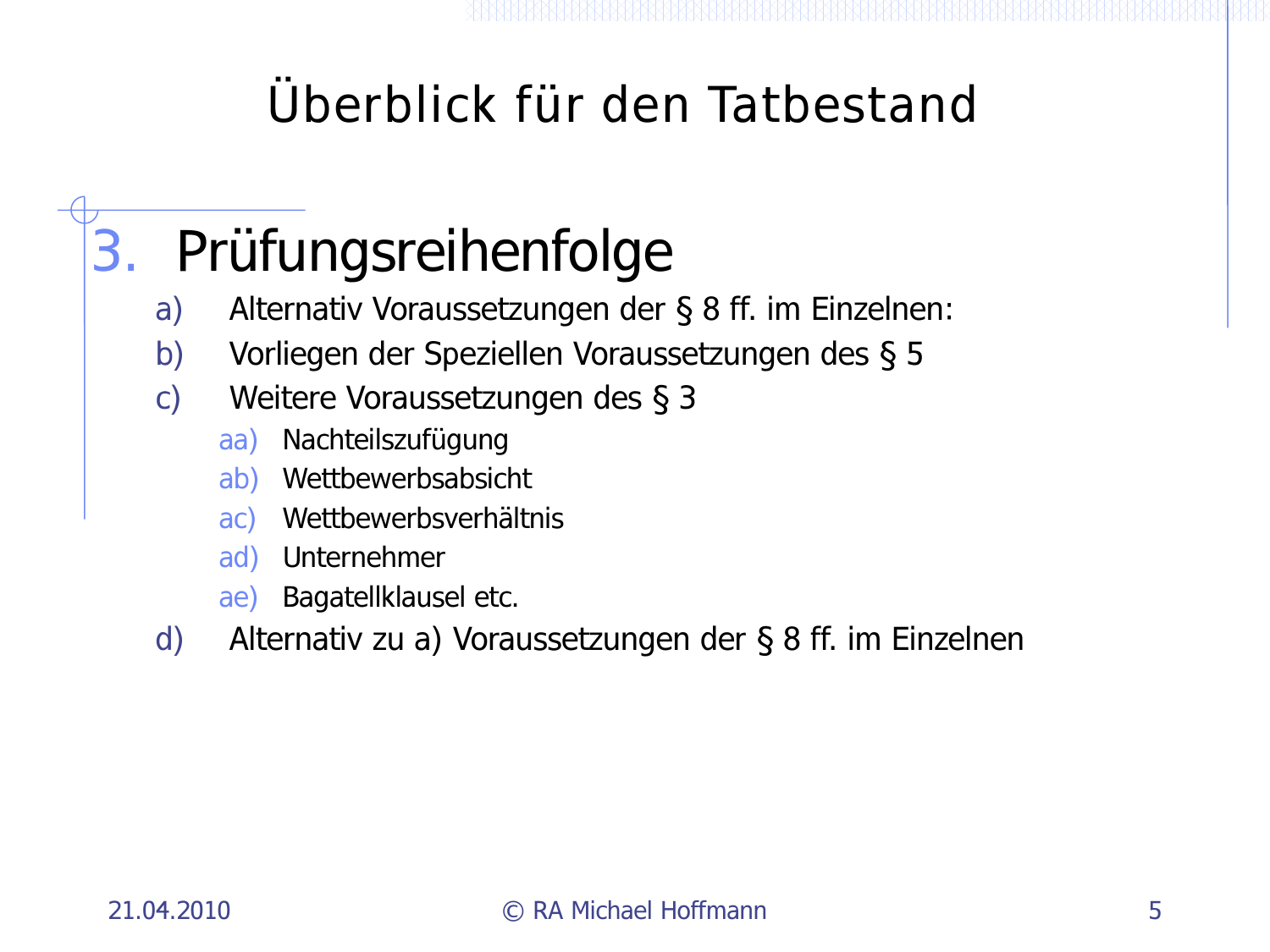

# Überblick für den Tatbestand
Prüfungsreihenfolge
Alternativ Voraussetzungen der § 8 ff. im Einzelnen:
Vorliegen der Speziellen Voraussetzungen des § 5
Weitere Voraussetzungen des § 3
Nachteilszufügung
Wettbewerbsabsicht
Wettbewerbsverhältnis
Unternehmer
Bagatellklausel etc.
Alternativ zu a) Voraussetzungen der § 8 ff. im Einzelnen
21.04.2010
© RA Michael Hoffmann
5